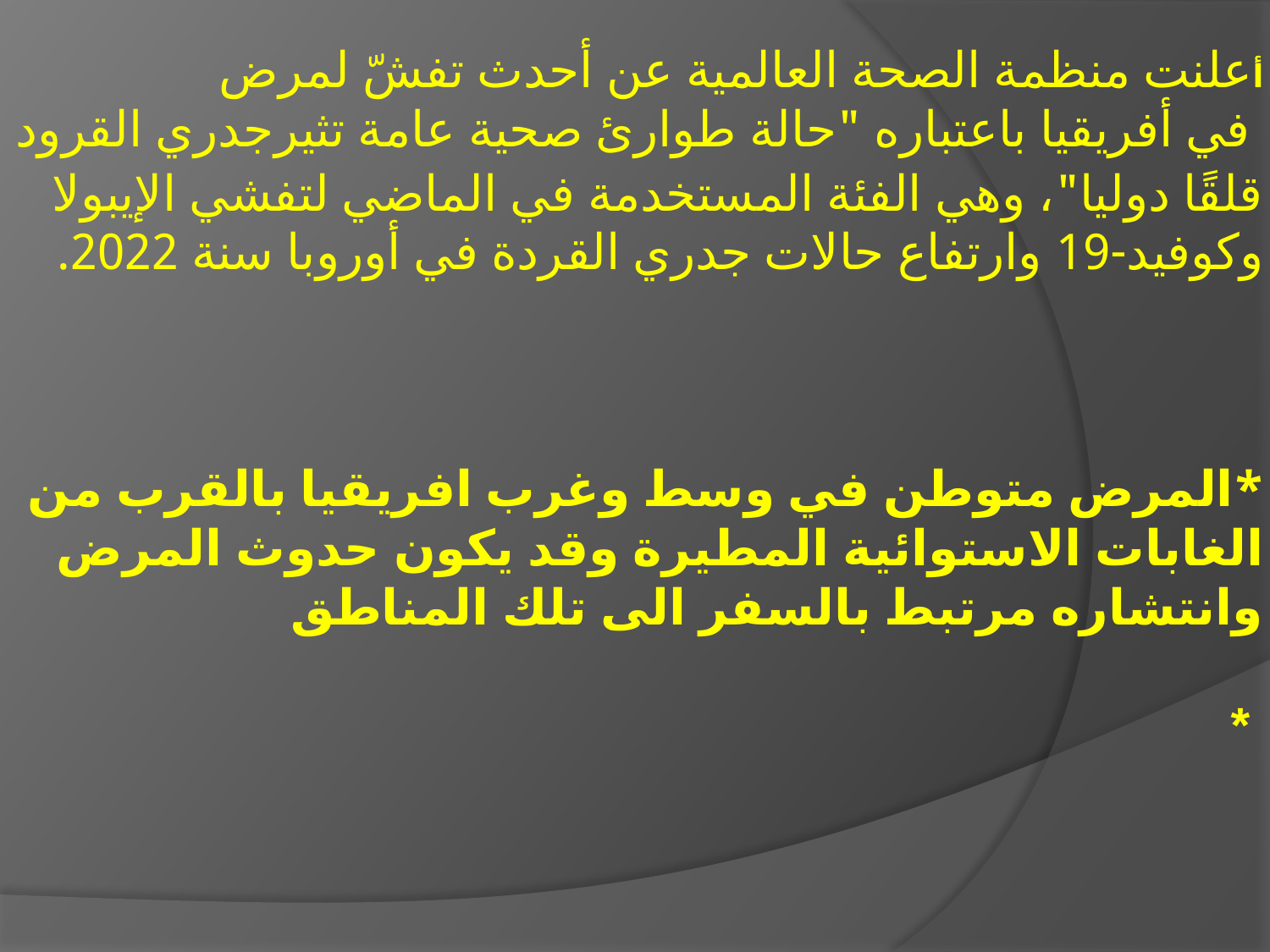

# أعلنت منظمة الصحة العالمية عن أحدث تفشّ لمرض جدري القرود في أفريقيا باعتباره "حالة طوارئ صحية عامة تثير قلقًا دوليا"، وهي الفئة المستخدمة في الماضي لتفشي الإيبولا وكوفيد-19 وارتفاع حالات جدري القردة في أوروبا سنة 2022. *المرض متوطن في وسط وغرب افريقيا بالقرب من الغابات الاستوائية المطيرة وقد يكون حدوث المرض وانتشاره مرتبط بالسفر الى تلك المناطق *